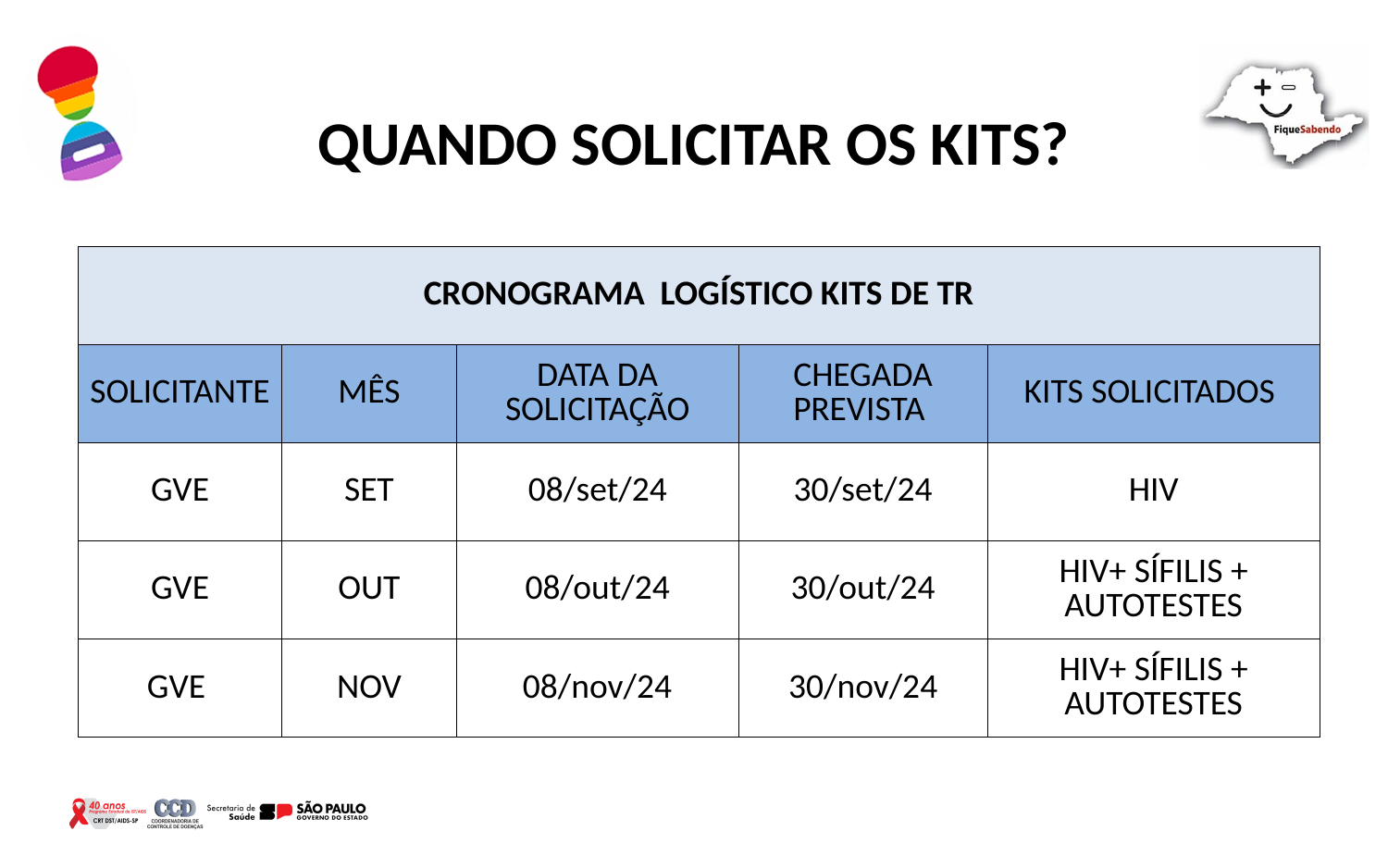

# QUANDO SOLICITAR OS KITS?
| CRONOGRAMA LOGÍSTICO KITS DE TR |  |  |  |  |
| --- | --- | --- | --- | --- |
| SOLICITANTE | MÊS | DATA DA SOLICITAÇÃO | CHEGADA PREVISTA | KITS SOLICITADOS |
| GVE | SET | 08/set/24 | 30/set/24 | HIV |
| GVE | OUT | 08/out/24 | 30/out/24 | HIV+ SÍFILIS + AUTOTESTES |
| GVE | NOV | 08/nov/24 | 30/nov/24 | HIV+ SÍFILIS + AUTOTESTES |